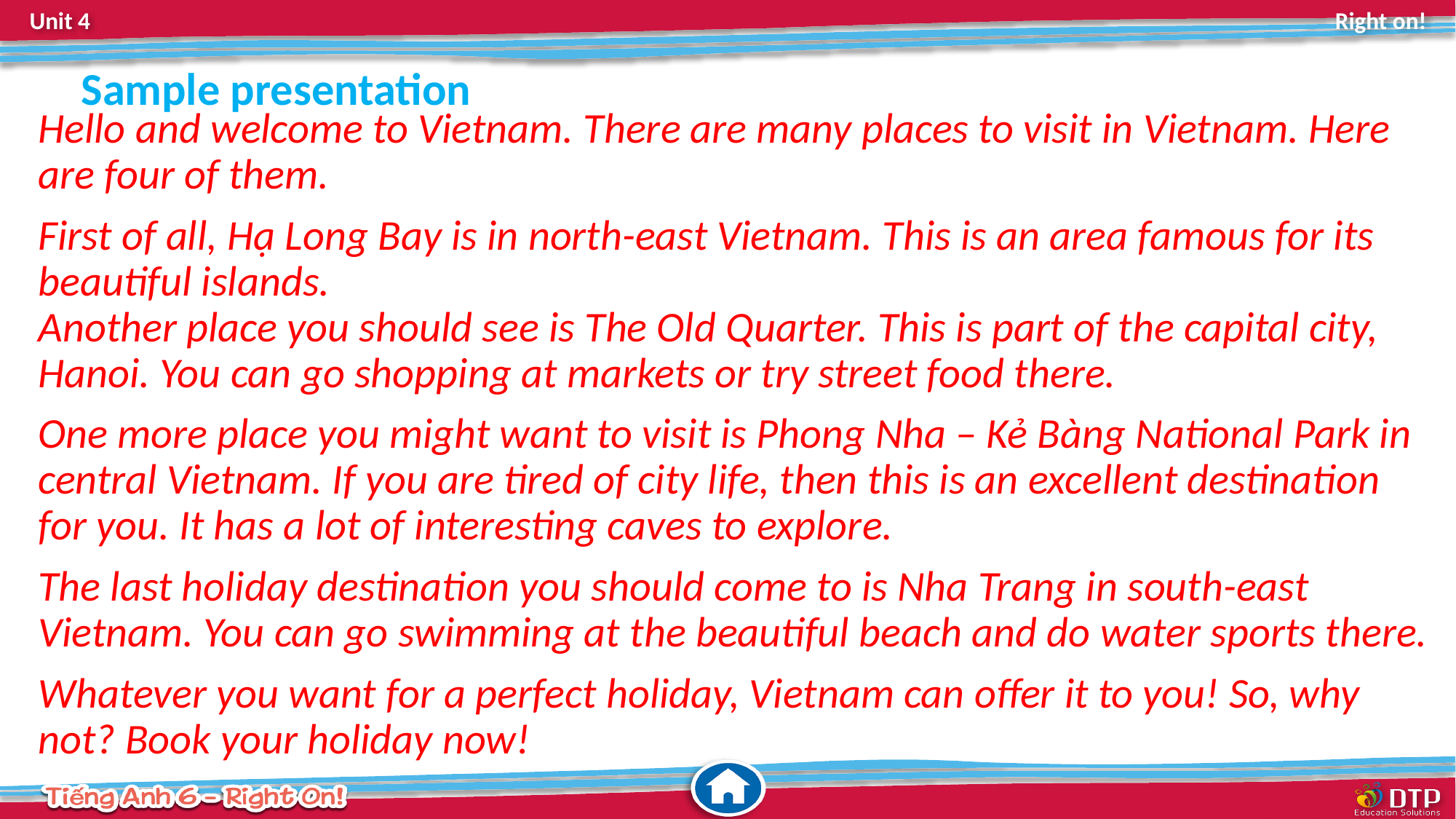

Sample presentation
Hello and welcome to Vietnam. There are many places to visit in Vietnam. Here are four of them.
First of all, Hạ Long Bay is in north-east Vietnam. This is an area famous for its beautiful islands.
Another place you should see is The Old Quarter. This is part of the capital city, Hanoi. You can go shopping at markets or try street food there.
One more place you might want to visit is Phong Nha – Kẻ Bàng National Park in central Vietnam. If you are tired of city life, then this is an excellent destination for you. It has a lot of interesting caves to explore.
The last holiday destination you should come to is Nha Trang in south-east Vietnam. You can go swimming at the beautiful beach and do water sports there.
Whatever you want for a perfect holiday, Vietnam can offer it to you! So, why not? Book your holiday now!